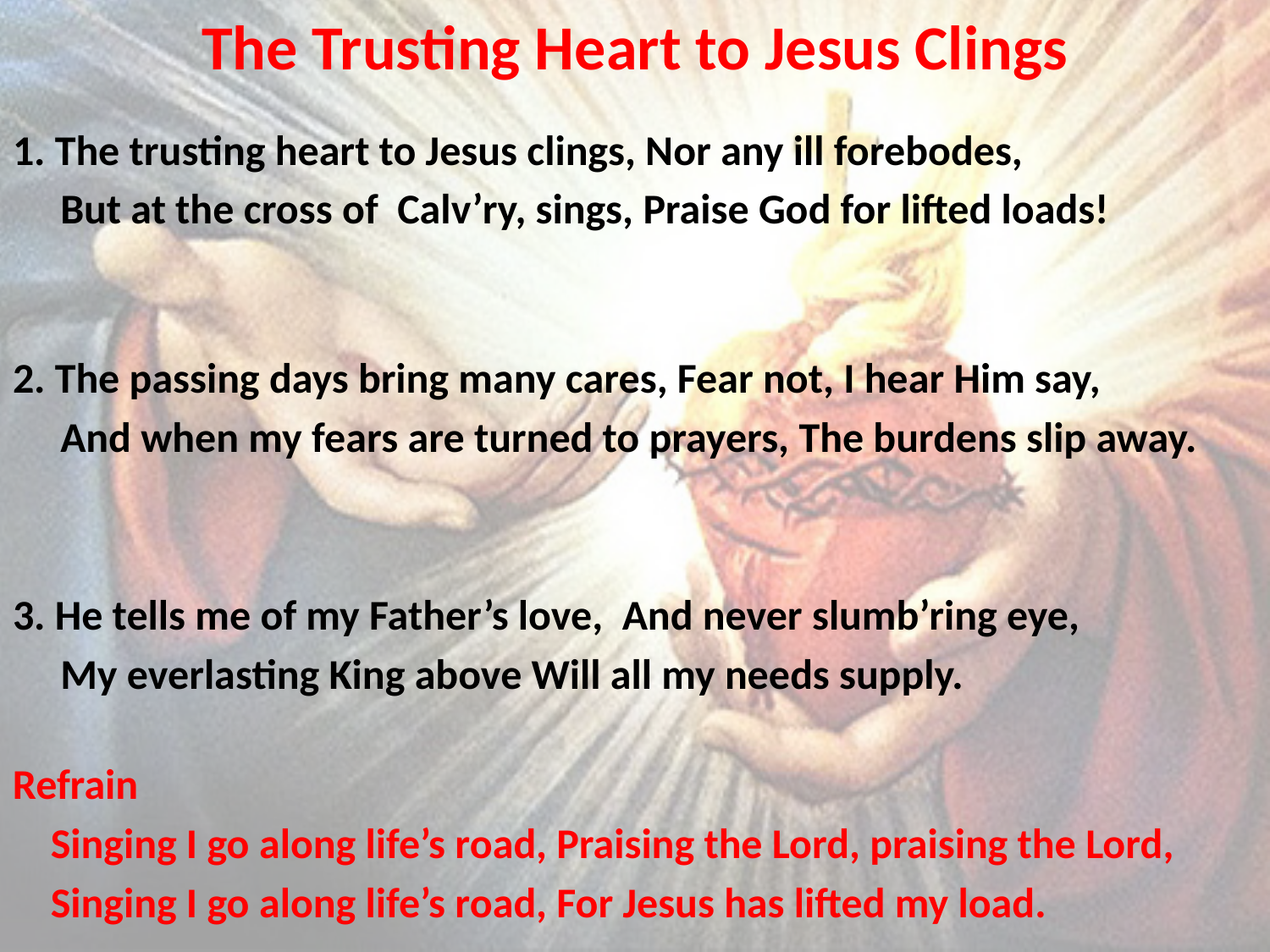

The Trusting Heart to Jesus Clings
1. The trusting heart to Jesus clings, Nor any ill forebodes,
     But at the cross of  Calv’ry, sings, Praise God for lifted loads!

2. The passing days bring many cares, Fear not, I hear Him say,
     And when my fears are turned to prayers, The burdens slip away.

3. He tells me of my Father’s love,  And never slumb’ring eye,
     My everlasting King above Will all my needs supply.
Refrain
    Singing I go along life’s road, Praising the Lord, praising the Lord,
    Singing I go along life’s road, For Jesus has lifted my load.